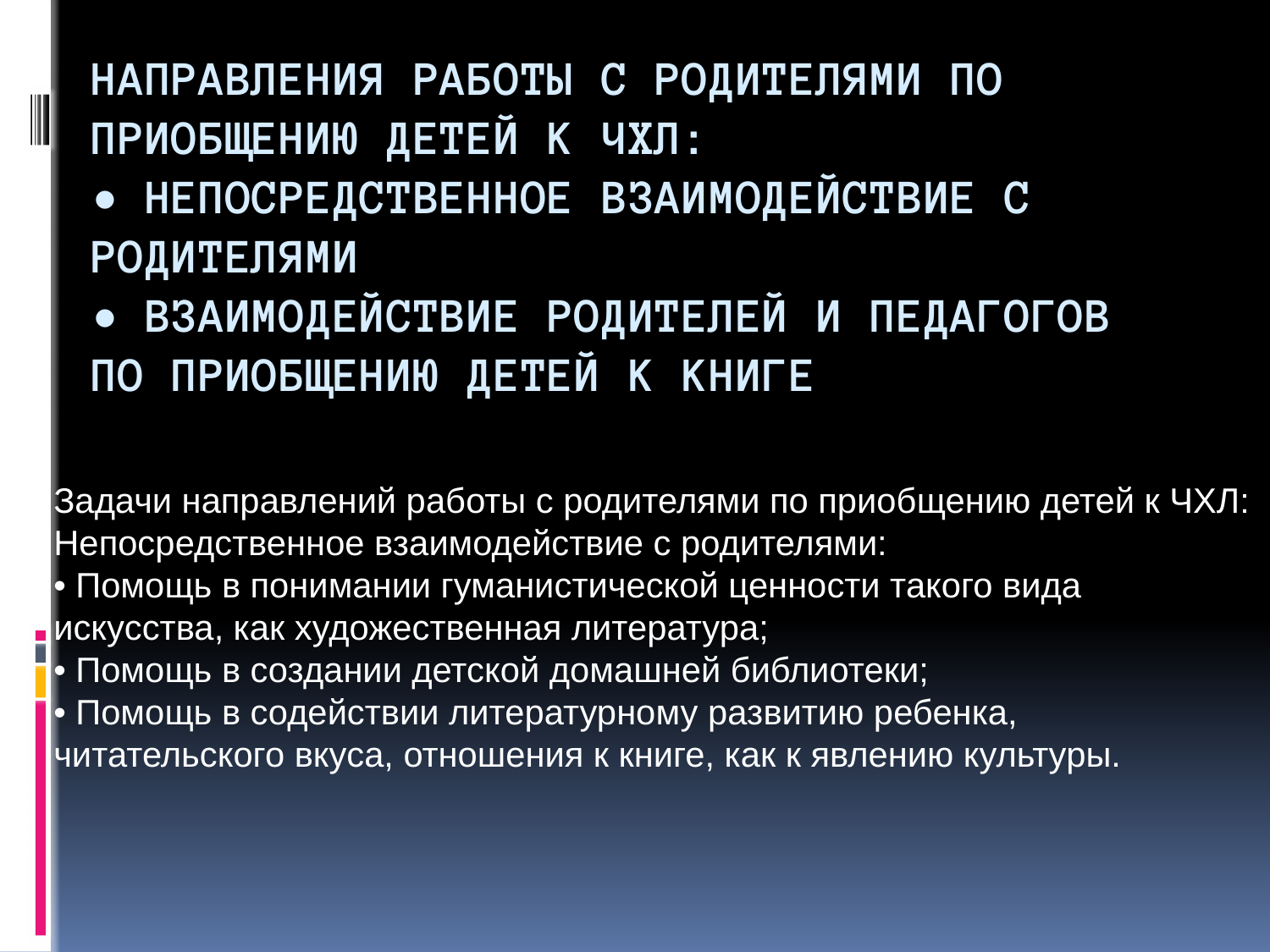

# Направления работы с родителями по приобщению детей к ЧХЛ: • Непосредственное взаимодействие с родителями • Взаимодействие родителей и педагогов по приобщению детей к книге
Задачи направлений работы с родителями по приобщению детей к ЧХЛ:
Непосредственное взаимодействие с родителями:
• Помощь в понимании гуманистической ценности такого вида искусства, как художественная литература;
• Помощь в создании детской домашней библиотеки;
• Помощь в содействии литературному развитию ребенка, читательского вкуса, отношения к книге, как к явлению культуры.